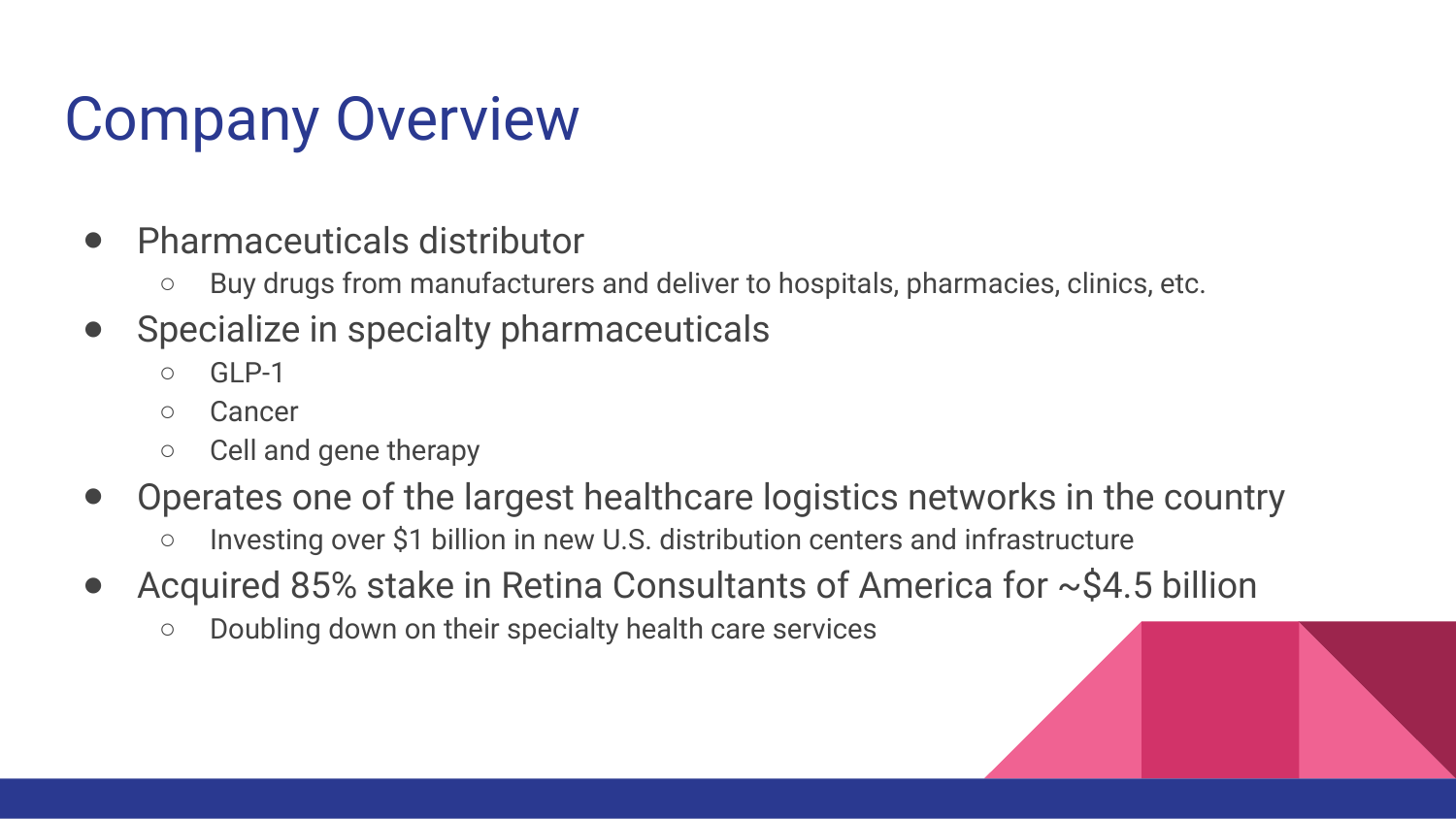

# Company Overview
Pharmaceuticals distributor
Buy drugs from manufacturers and deliver to hospitals, pharmacies, clinics, etc.
Specialize in specialty pharmaceuticals
GLP-1
Cancer
Cell and gene therapy
Operates one of the largest healthcare logistics networks in the country
Investing over $1 billion in new U.S. distribution centers and infrastructure
Acquired 85% stake in Retina Consultants of America for ~$4.5 billion
Doubling down on their specialty health care services